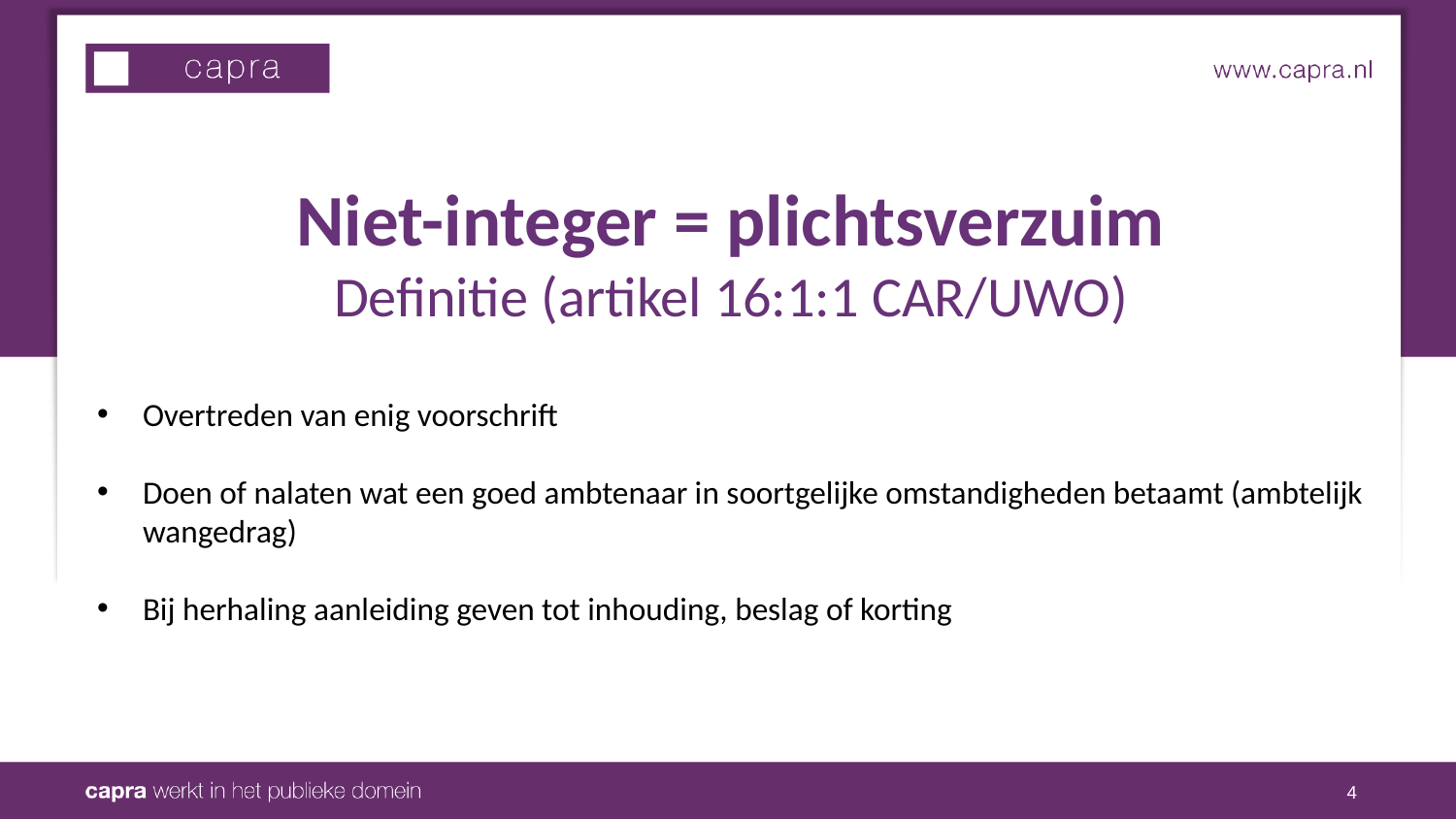

# Niet-integer = plichtsverzuim Definitie (artikel 16:1:1 CAR/UWO)
Overtreden van enig voorschrift

Doen of nalaten wat een goed ambtenaar in soortgelijke omstandigheden betaamt (ambtelijk wangedrag)

Bij herhaling aanleiding geven tot inhouding, beslag of korting
4